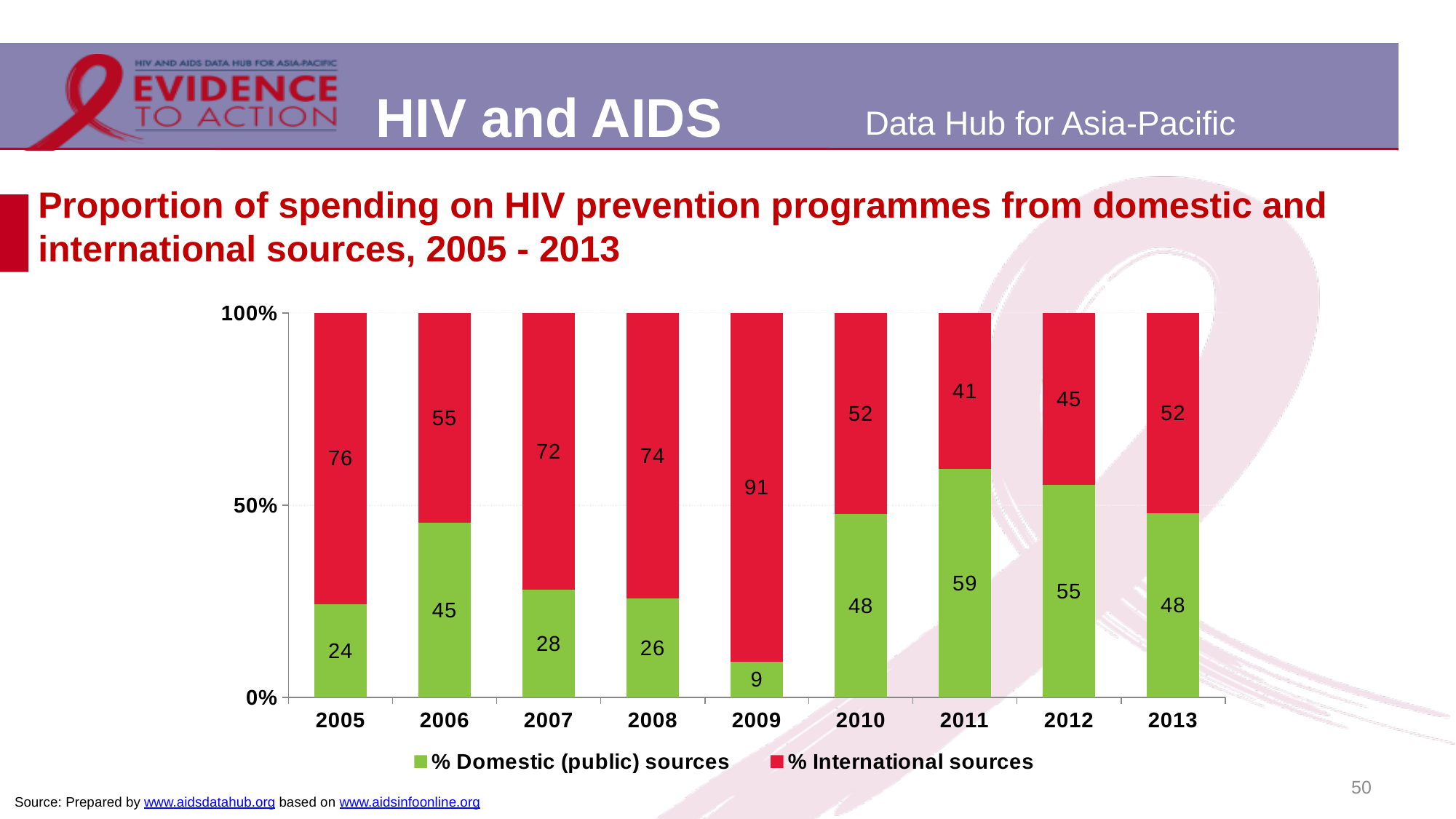

# Proportion of spending on HIV prevention programmes from domestic and international sources, 2005 - 2013

### Chart

| Category | % Domestic (public) sources | % International sources |
|---|---|---|
| 2005 | 0.24303399978317905 | 0.7569660028839381 |
| 2006 | 0.4540883029034115 | 0.5459116638743438 |
| 2007 | 0.2804043672004061 | 0.7195956086127906 |
| 2008 | 0.2571209509165576 | 0.7428790211832663 |
| 2009 | 0.092714139523923 | 0.9072858797877895 |
| 2010 | 0.4769601144872323 | 0.5230399160943452 |
| 2011 | 0.5944157990959541 | 0.4055841774893057 |
| 2012 | 0.5521632542845187 | 0.44783670750539845 |
| 2013 | 0.4783728967963056 | 0.5216270652363444 |
50
Source: Prepared by www.aidsdatahub.org based on www.aidsinfoonline.org